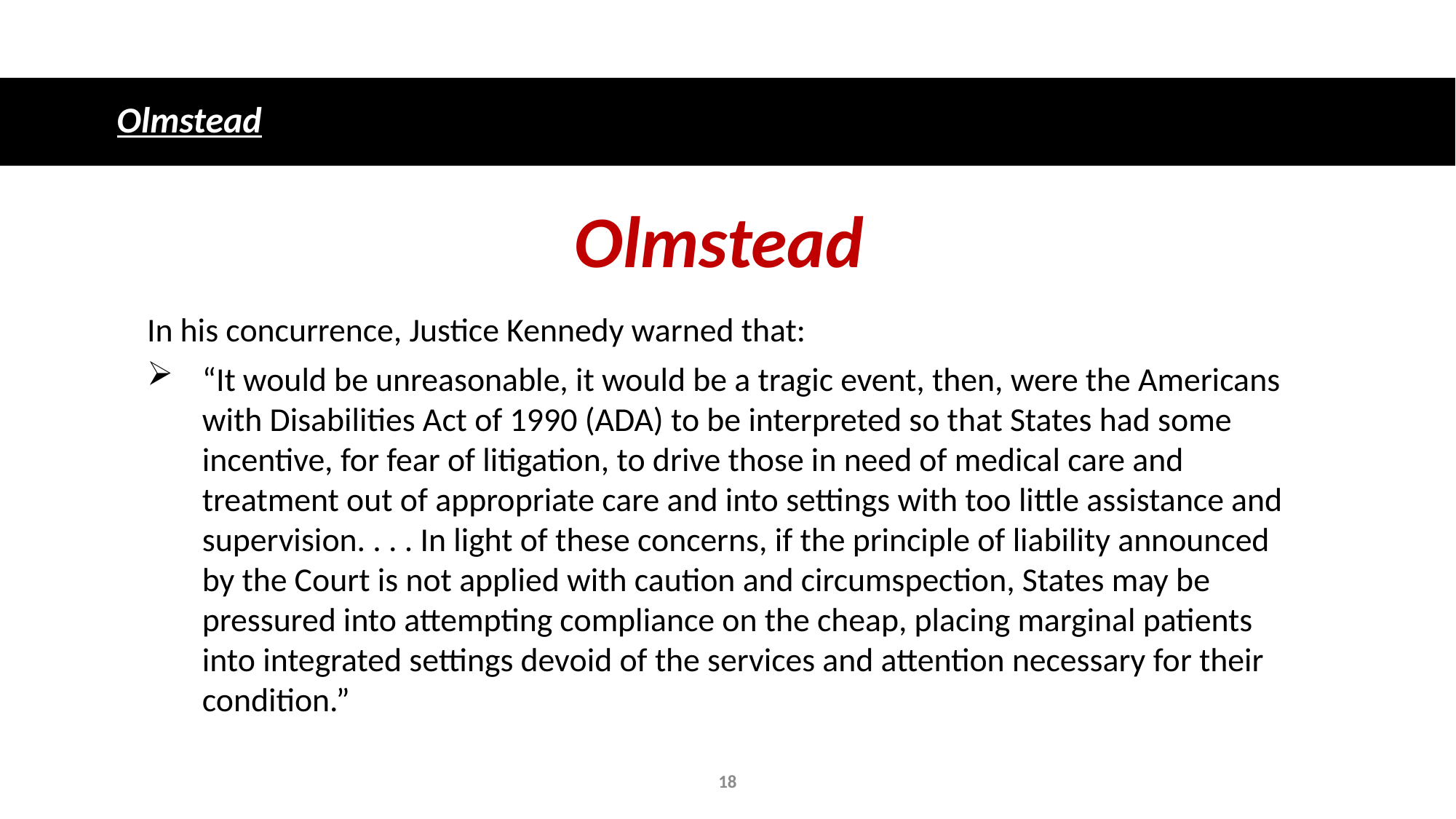

Olmstead

Olmstead
In his concurrence, Justice Kennedy warned that:
“It would be unreasonable, it would be a tragic event, then, were the Americans with Disabilities Act of 1990 (ADA) to be interpreted so that States had some incentive, for fear of litigation, to drive those in need of medical care and treatment out of appropriate care and into settings with too little assistance and supervision. . . . In light of these concerns, if the principle of liability announced by the Court is not applied with caution and circumspection, States may be pressured into attempting compliance on the cheap, placing marginal patients into integrated settings devoid of the services and attention necessary for their condition.”
18